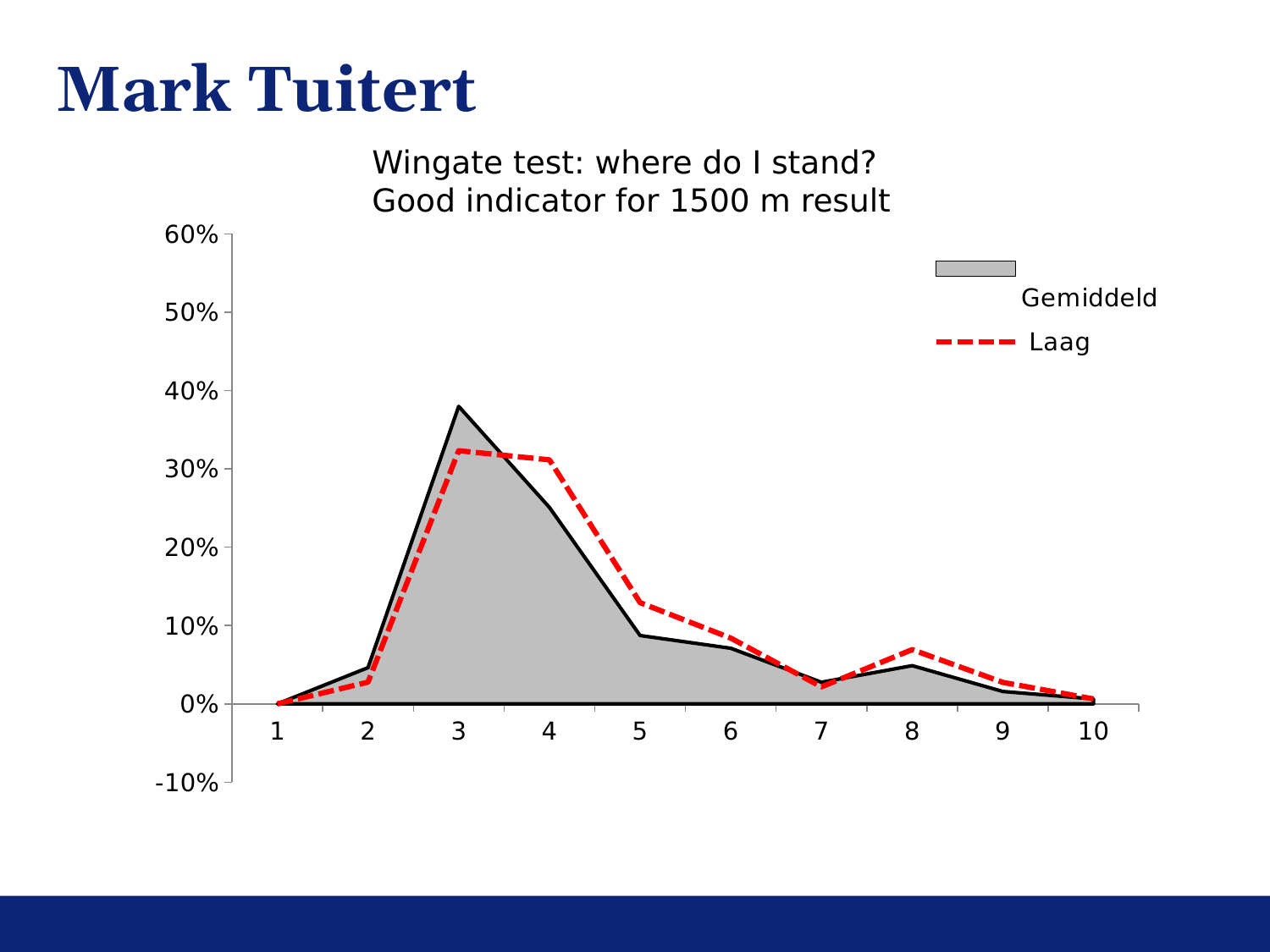

# Mark Tuitert
Wingate test: where do I stand?
Good indicator for 1500 m result

### Chart

| Category |  |  |
|---|---|---|
| 1 | 0.0 | 0.0 |
| 2 | 0.0462071226996109 | 0.0276975207400173 |
| 3 | 0.379789735388515 | 0.323125461745713 |
| 4 | 0.250783361701329 | 0.311515096674723 |
| 5 | 0.0872005381611163 | 0.129189509451683 |
| 6 | 0.070941360648562 | 0.0839175611623154 |
| 7 | 0.0275632671658339 | 0.0216371691731645 |
| 8 | 0.048789351939791 | 0.0692119869438447 |
| 9 | 0.0157929193052498 | 0.027415941538326 |
| 10 | 0.00626567632332521 | 0.00628975257021189 |